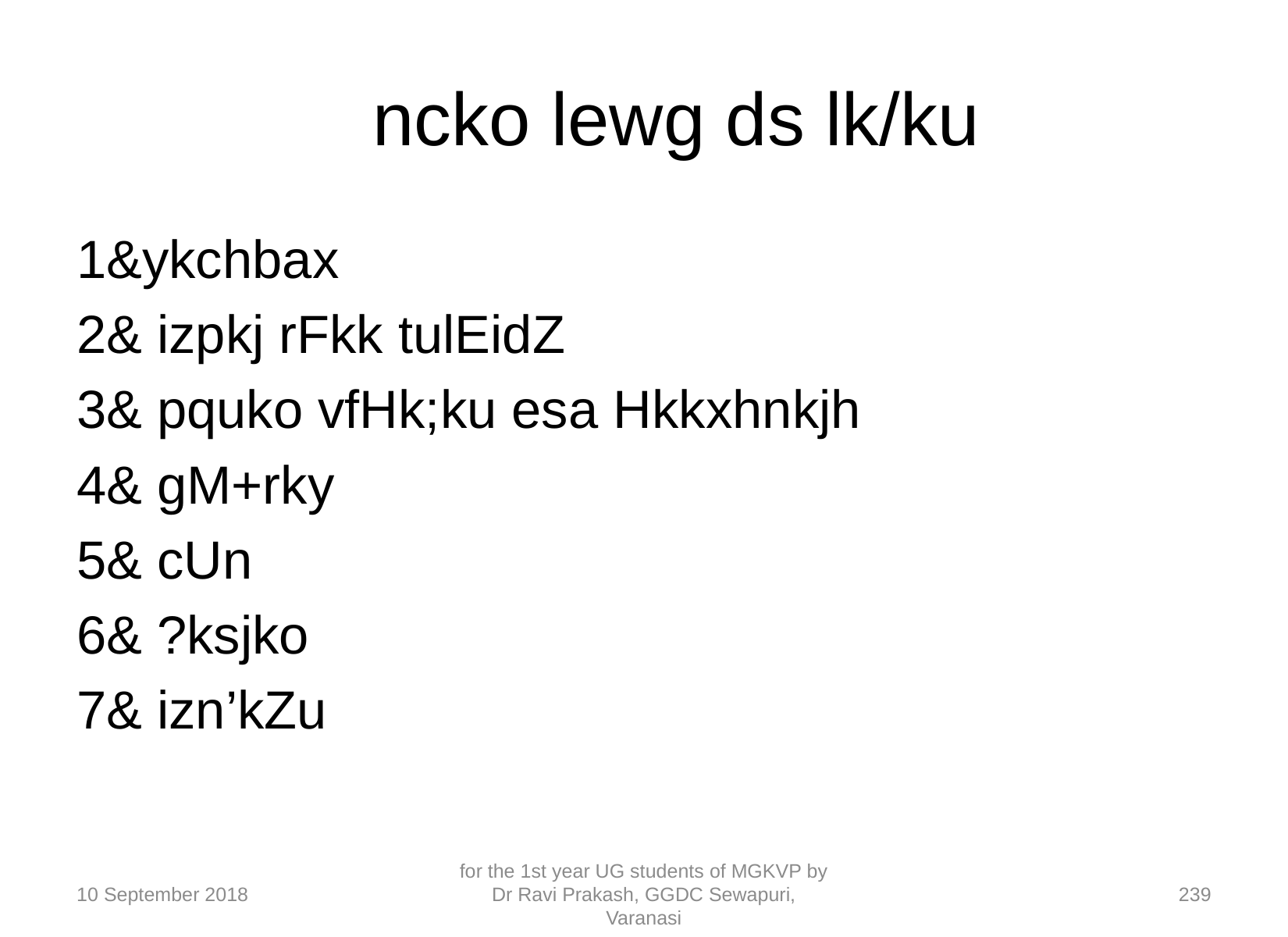

# ncko lewg ds lk/ku
1&ykchbax
2& izpkj rFkk tulEidZ
3& pquko vfHk;ku esa Hkkxhnkjh
4& gM+rky
5& cUn
6& ?ksjko
7& izn’kZu
10 September 2018
for the 1st year UG students of MGKVP by Dr Ravi Prakash, GGDC Sewapuri, Varanasi
239